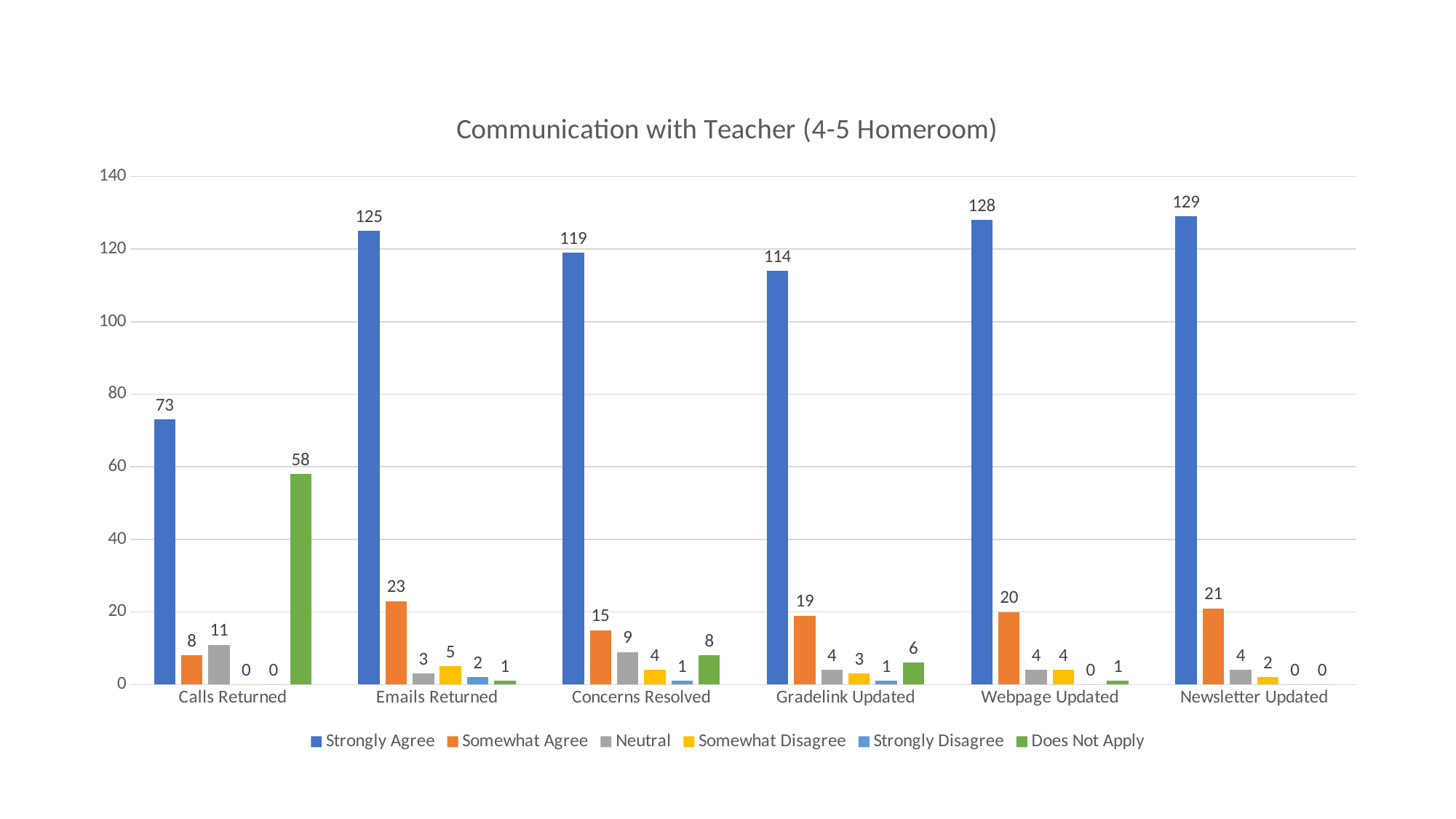

#

### Chart: Communication with Teacher (4-5 Homeroom)

| Category | Strongly Agree | Somewhat Agree | Neutral | Somewhat Disagree | Strongly Disagree | Does Not Apply |
|---|---|---|---|---|---|---|
| Calls Returned | 73.0 | 8.0 | 11.0 | 0.0 | 0.0 | 58.0 |
| Emails Returned | 125.0 | 23.0 | 3.0 | 5.0 | 2.0 | 1.0 |
| Concerns Resolved | 119.0 | 15.0 | 9.0 | 4.0 | 1.0 | 8.0 |
| Gradelink Updated | 114.0 | 19.0 | 4.0 | 3.0 | 1.0 | 6.0 |
| Webpage Updated | 128.0 | 20.0 | 4.0 | 4.0 | 0.0 | 1.0 |
| Newsletter Updated | 129.0 | 21.0 | 4.0 | 2.0 | 0.0 | 0.0 |